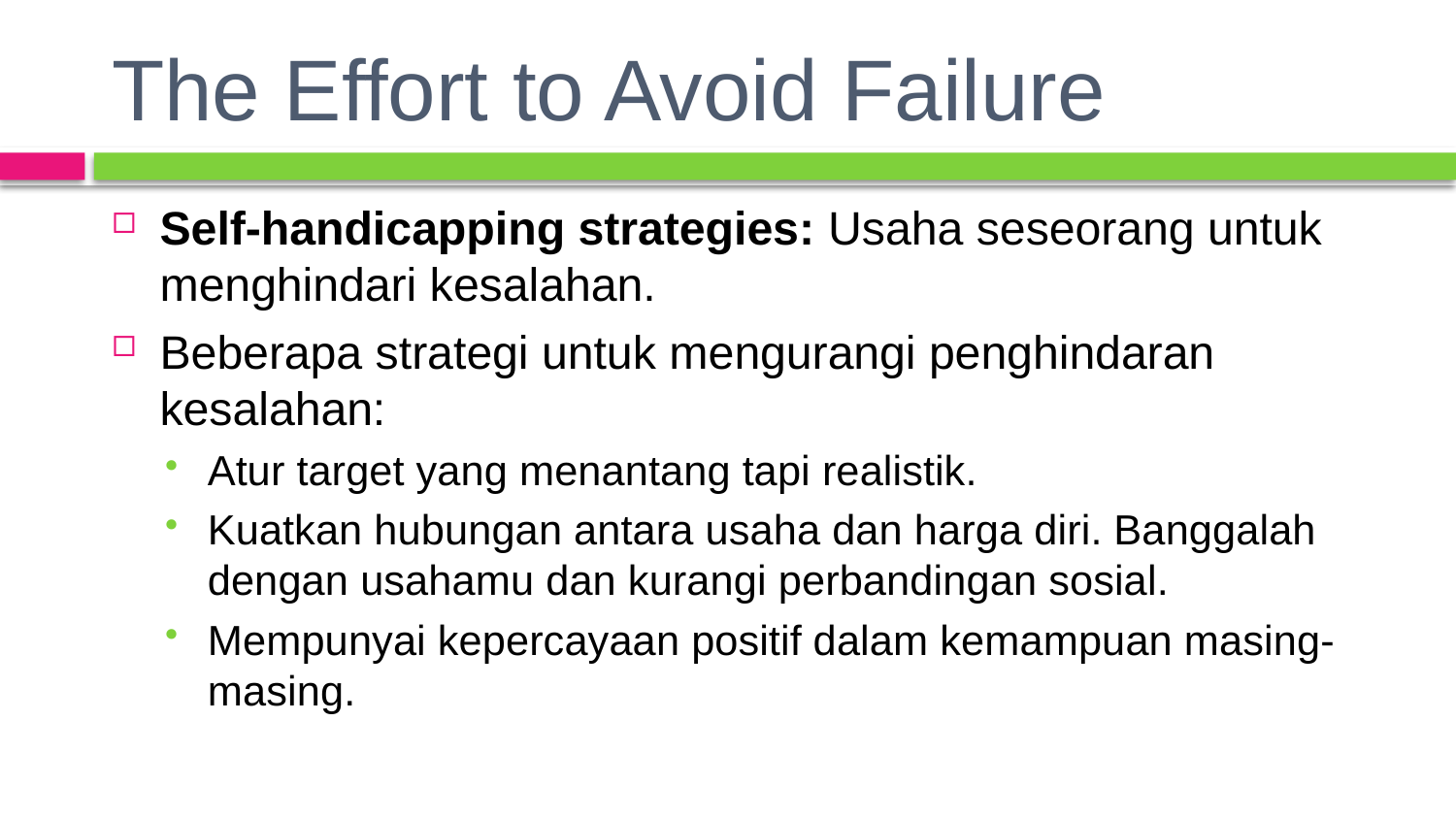

# The Effort to Avoid Failure
Self-handicapping strategies: Usaha seseorang untuk menghindari kesalahan.
Beberapa strategi untuk mengurangi penghindaran kesalahan:
Atur target yang menantang tapi realistik.
Kuatkan hubungan antara usaha dan harga diri. Banggalah dengan usahamu dan kurangi perbandingan sosial.
Mempunyai kepercayaan positif dalam kemampuan masing-masing.